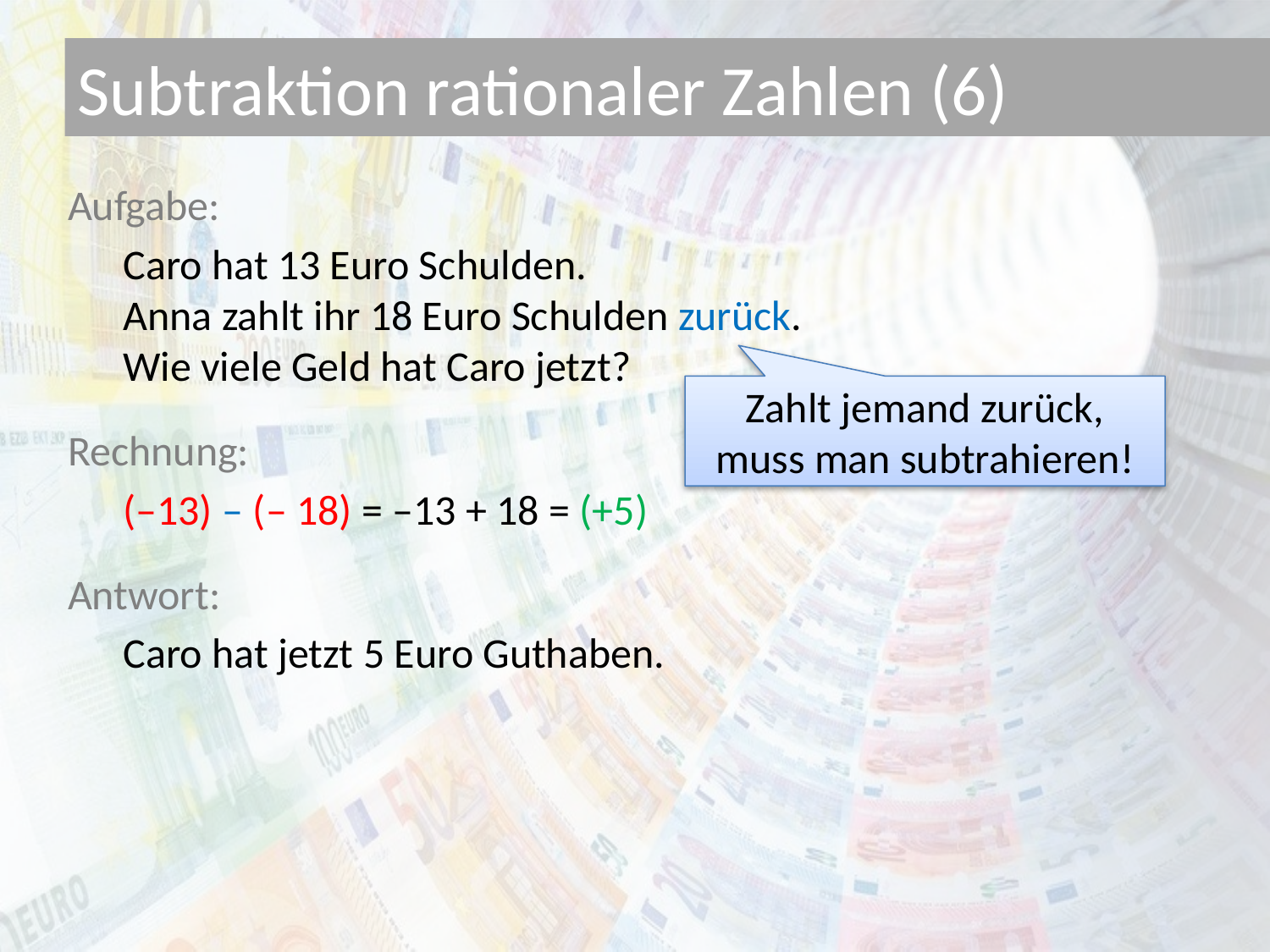

# Subtraktion rationaler Zahlen (6)
Aufgabe:
Caro hat 13 Euro Schulden.
Anna zahlt ihr 18 Euro Schulden zurück.
Wie viele Geld hat Caro jetzt?
Rechnung:
(–13) – (– 18) = –13 + 18 = (+5)
Antwort:
Caro hat jetzt 5 Euro Guthaben.
Zahlt jemand zurück,
muss man subtrahieren!